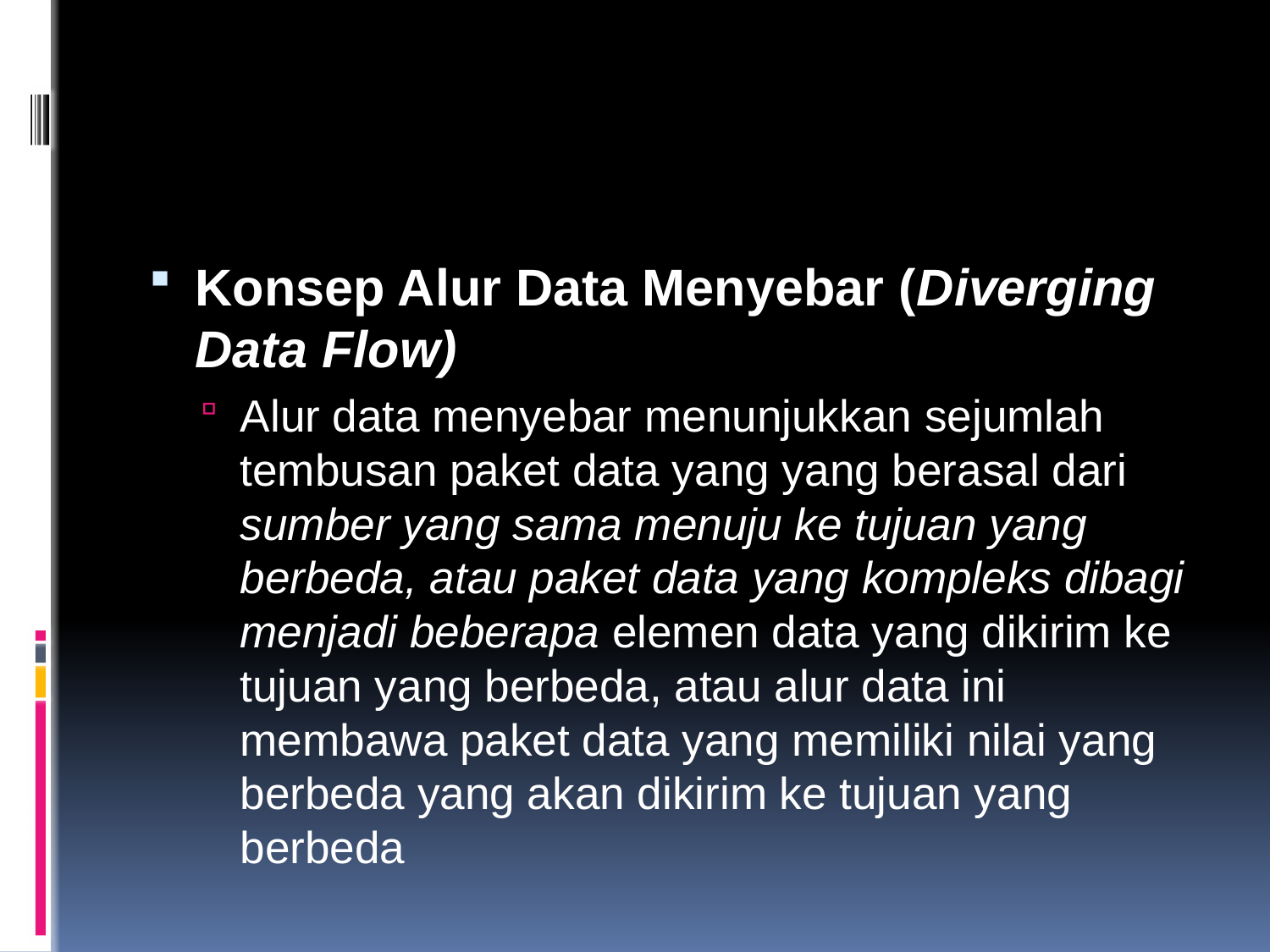

#
Konsep Alur Data Menyebar (Diverging Data Flow)
Alur data menyebar menunjukkan sejumlah tembusan paket data yang yang berasal dari sumber yang sama menuju ke tujuan yang berbeda, atau paket data yang kompleks dibagi menjadi beberapa elemen data yang dikirim ke tujuan yang berbeda, atau alur data ini membawa paket data yang memiliki nilai yang berbeda yang akan dikirim ke tujuan yang berbeda